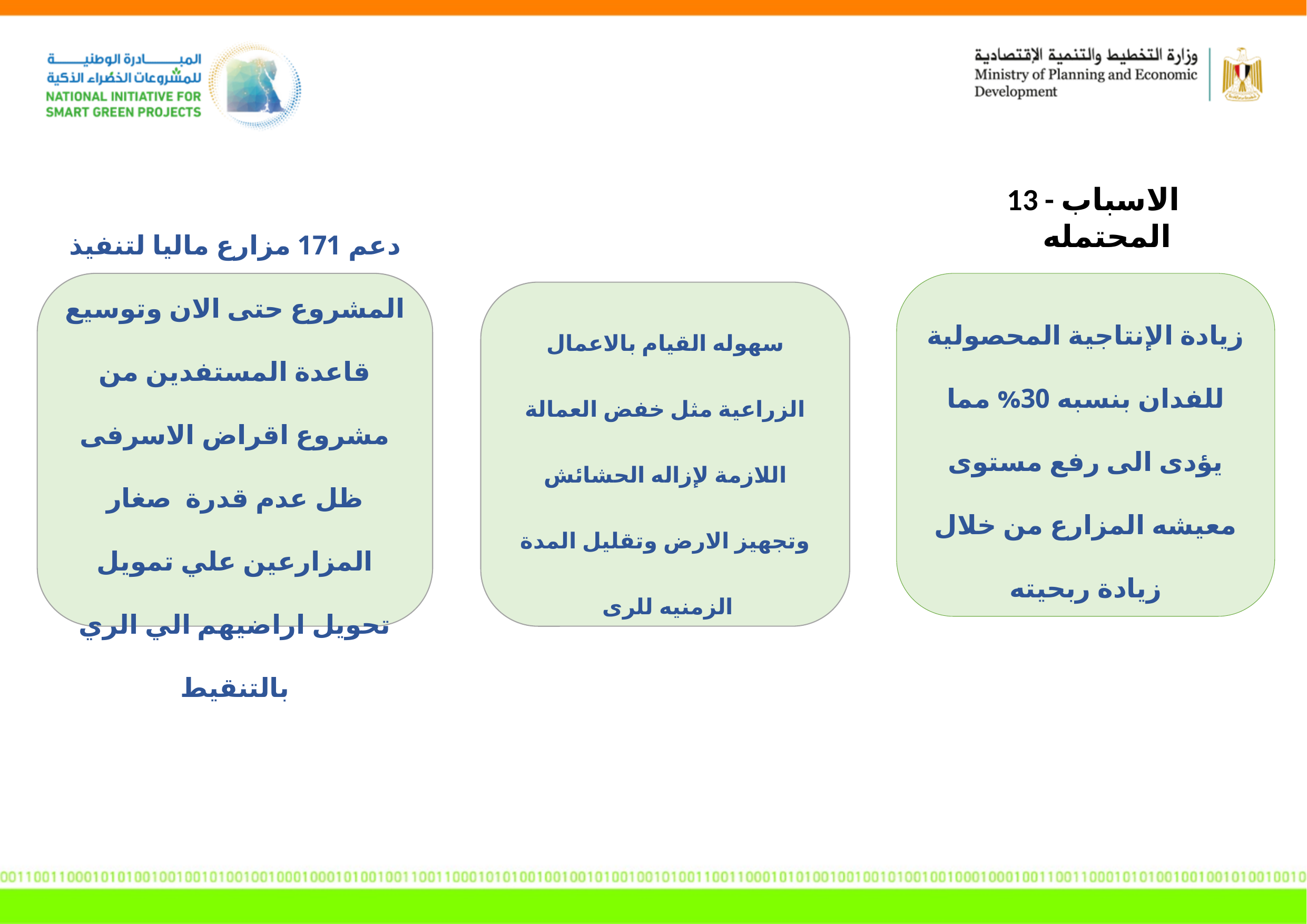

13 - الاسباب المحتمله
زيادة الإنتاجية المحصولية للفدان بنسبه 30% مما يؤدى الى رفع مستوى معيشه المزارع من خلال زيادة ربحيته
دعم 171 مزارع ماليا لتنفيذ المشروع حتى الان وتوسيع قاعدة المستفدين من مشروع اقراض الاسرفى ظل عدم قدرة  صغار المزارعين علي تمويل تحويل اراضيهم الي الري بالتنقيط
سهوله القيام بالاعمال الزراعية مثل خفض العمالة اللازمة لإزاله الحشائش وتجهيز الارض وتقليل المدة الزمنيه للرى